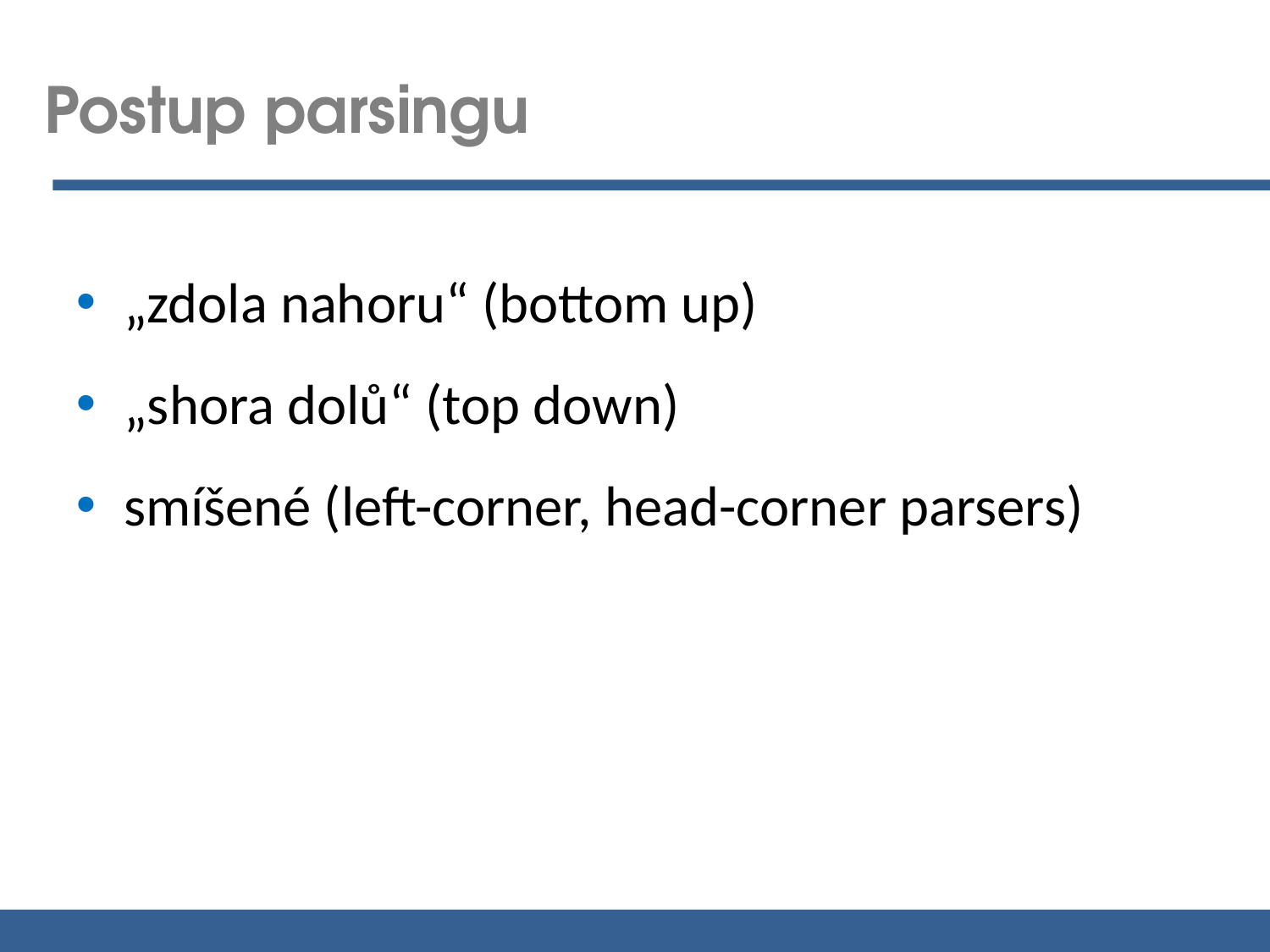

Postup parsingu

„zdola nahoru“ (bottom up)
„shora dolů“ (top down)
smíšené (left-corner, head-corner parsers)